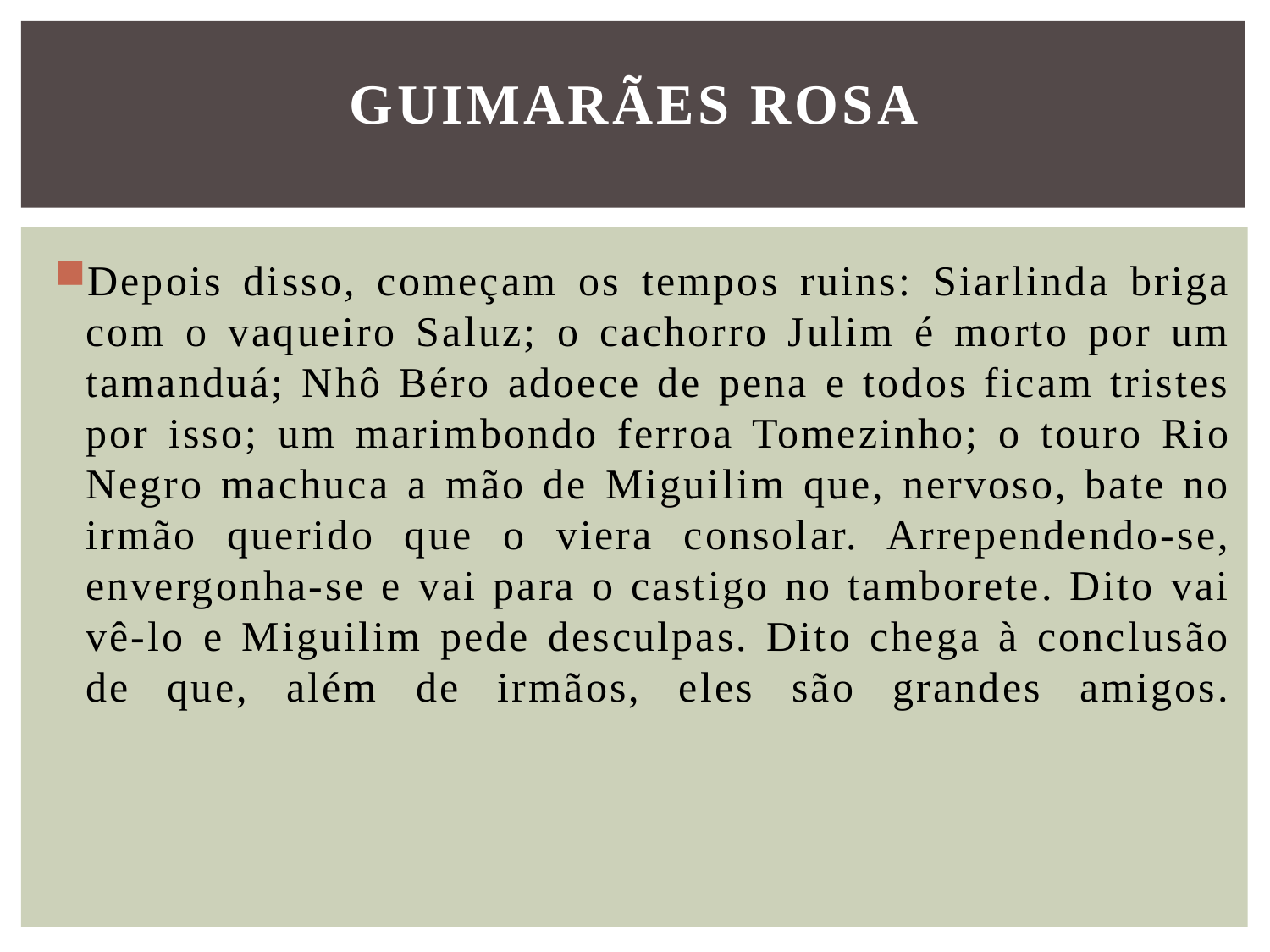

# GUIMARÃES ROSA

Depois disso, começam os tempos ruins: Siarlinda briga com o vaqueiro Saluz; o cachorro Julim é morto por um tamanduá; Nhô Béro adoece de pena e todos ficam tristes por isso; um marimbondo ferroa Tomezinho; o touro Rio Negro machuca a mão de Miguilim que, nervoso, bate no irmão querido que o viera consolar. Arrependendo-se, envergonha-se e vai para o castigo no tamborete. Dito vai vê-lo e Miguilim pede desculpas. Dito chega à conclusão de que, além de irmãos, eles são grandes amigos.